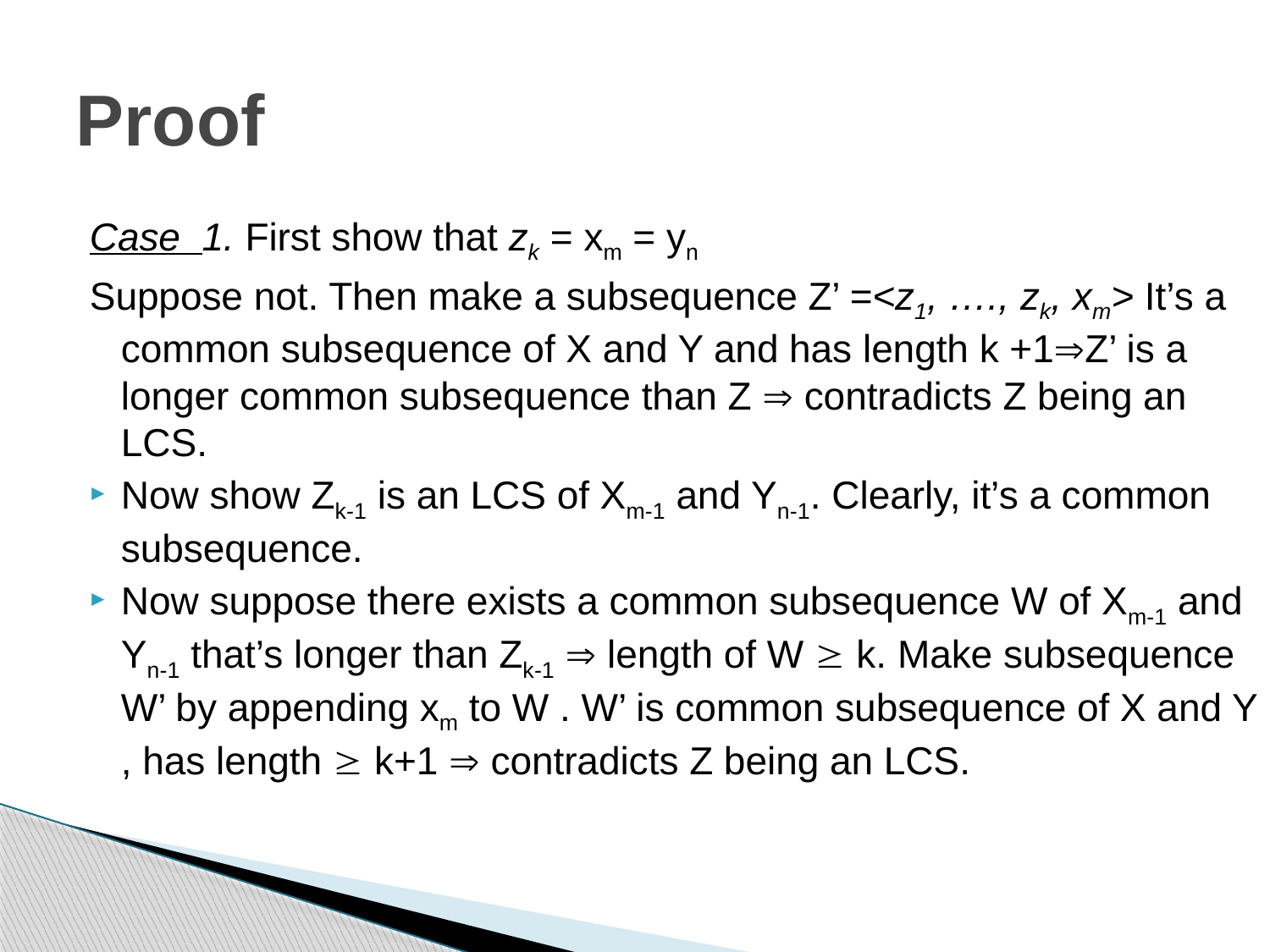

# Proof
Case  1. First show that zk = xm = yn
Suppose not. Then make a subsequence Z’ =<z1, …., zk, xm> It’s a common subsequence of X and Y and has length k +1⇒Z’ is a longer common subsequence than Z ⇒ contradicts Z being an LCS.
Now show Zk-1 is an LCS of Xm-1 and Yn-1. Clearly, it’s a common subsequence.
Now suppose there exists a common subsequence W of Xm-1 and Yn-1 that’s longer than Zk-1 ⇒ length of W ≥ k. Make subsequence W’ by appending xm to W . W’ is common subsequence of X and Y , has length ≥ k+1 ⇒ contradicts Z being an LCS.